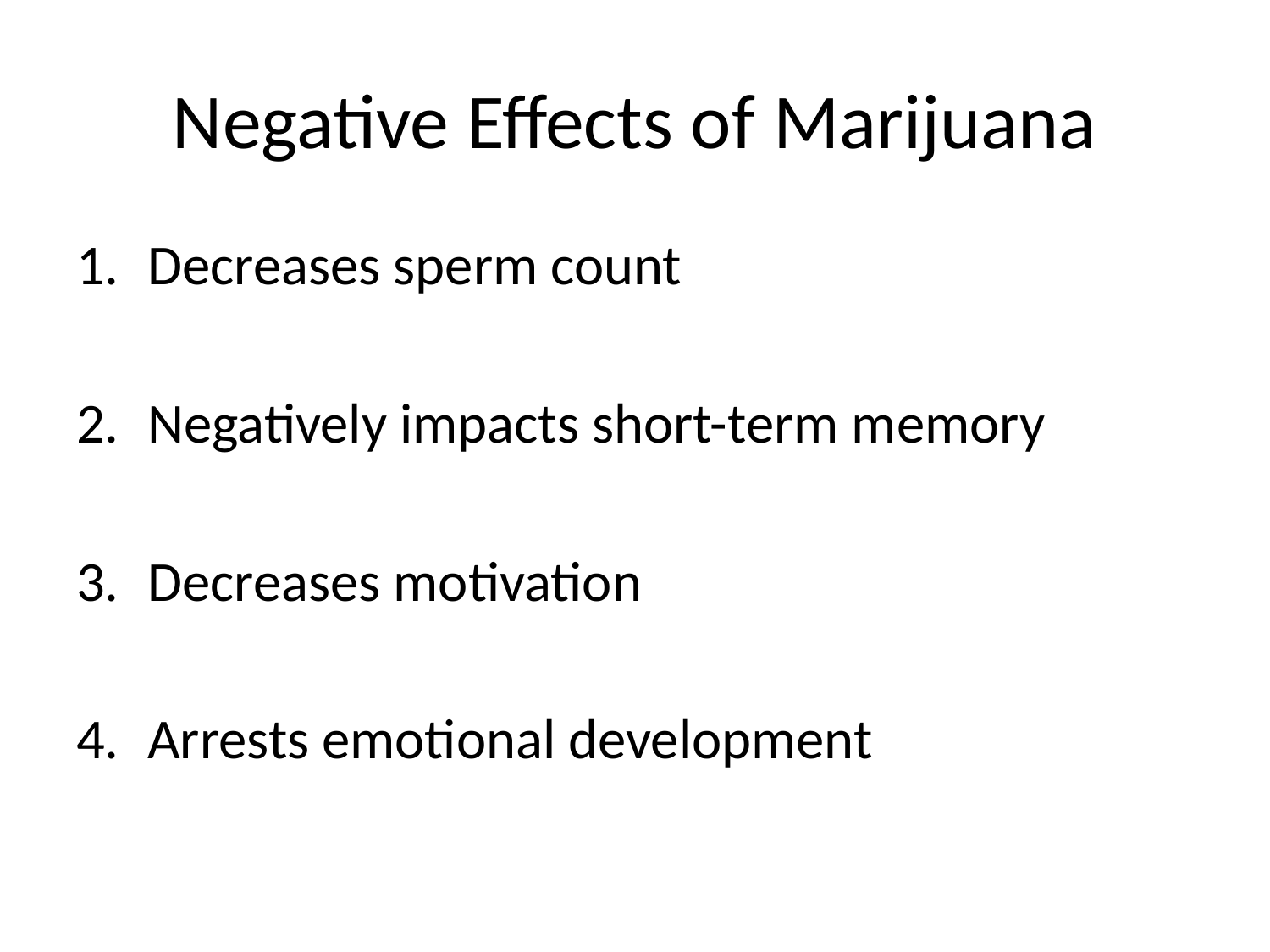

# Negative Effects of Marijuana
Decreases sperm count

Negatively impacts short-term memory

Decreases motivation

Arrests emotional development